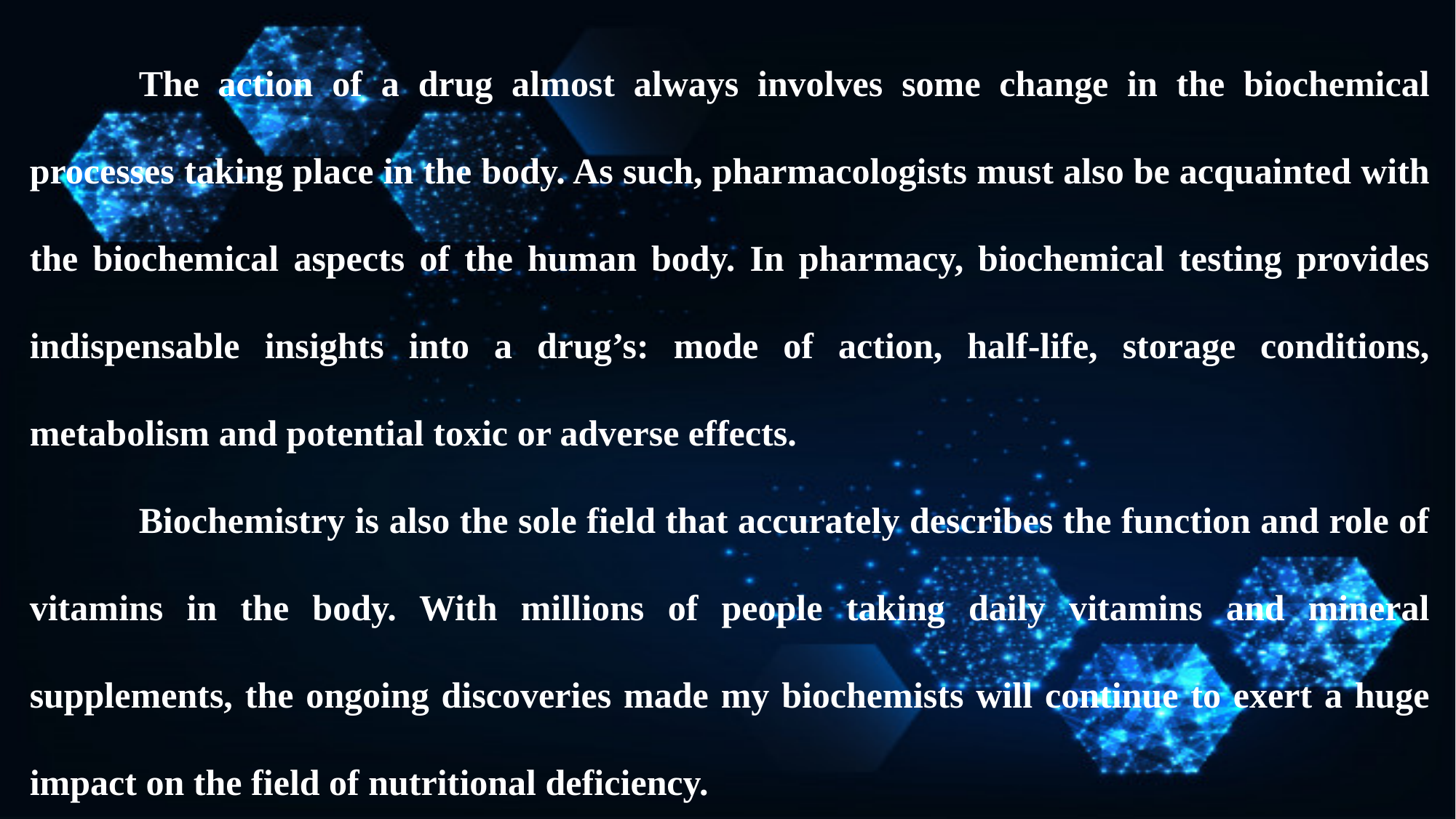

The action of a drug almost always involves some change in the biochemical processes taking place in the body. As such, pharmacologists must also be acquainted with the biochemical aspects of the human body. In pharmacy, biochemical testing provides indispensable insights into a drug’s: mode of action, half-life, storage conditions, metabolism and potential toxic or adverse effects.
	Biochemistry is also the sole field that accurately describes the function and role of vitamins in the body. With millions of people taking daily vitamins and mineral supplements, the ongoing discoveries made my biochemists will continue to exert a huge impact on the field of nutritional deficiency.